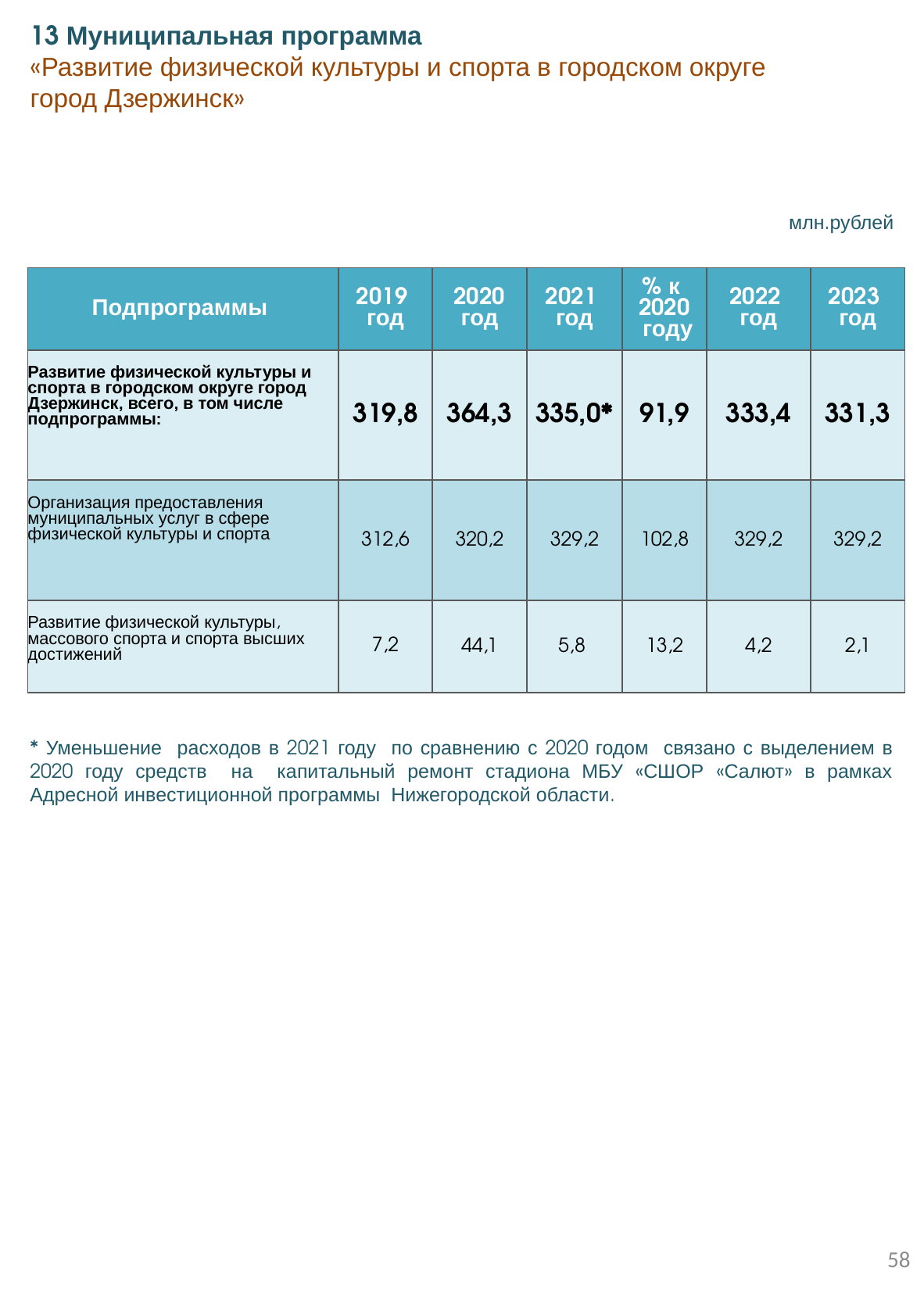

13 Муниципальная программа
«Развитие физической культуры и спорта в городском округе город Дзержинск»
млн.рублей
| Подпрограммы | 2019 год | 2020 год | 2021 год | % к 2020 году | 2022 год | 2023 год |
| --- | --- | --- | --- | --- | --- | --- |
| Развитие физической культуры и спорта в городском округе город Дзержинск, всего, в том числе подпрограммы: | 319,8 | 364,3 | 335,0\* | 91,9 | 333,4 | 331,3 |
| Организация предоставления муниципальных услуг в сфере физической культуры и спорта | 312,6 | 320,2 | 329,2 | 102,8 | 329,2 | 329,2 |
| Развитие физической культуры, массового спорта и спорта высших достижений | 7,2 | 44,1 | 5,8 | 13,2 | 4,2 | 2,1 |
* Уменьшение  расходов в 2021 году  по сравнению с 2020 годом  связано с выделением в 2020 году средств  на  капитальный ремонт стадиона МБУ «СШОР «Салют» в рамках Адресной инвестиционной программы  Нижегородской области.
58